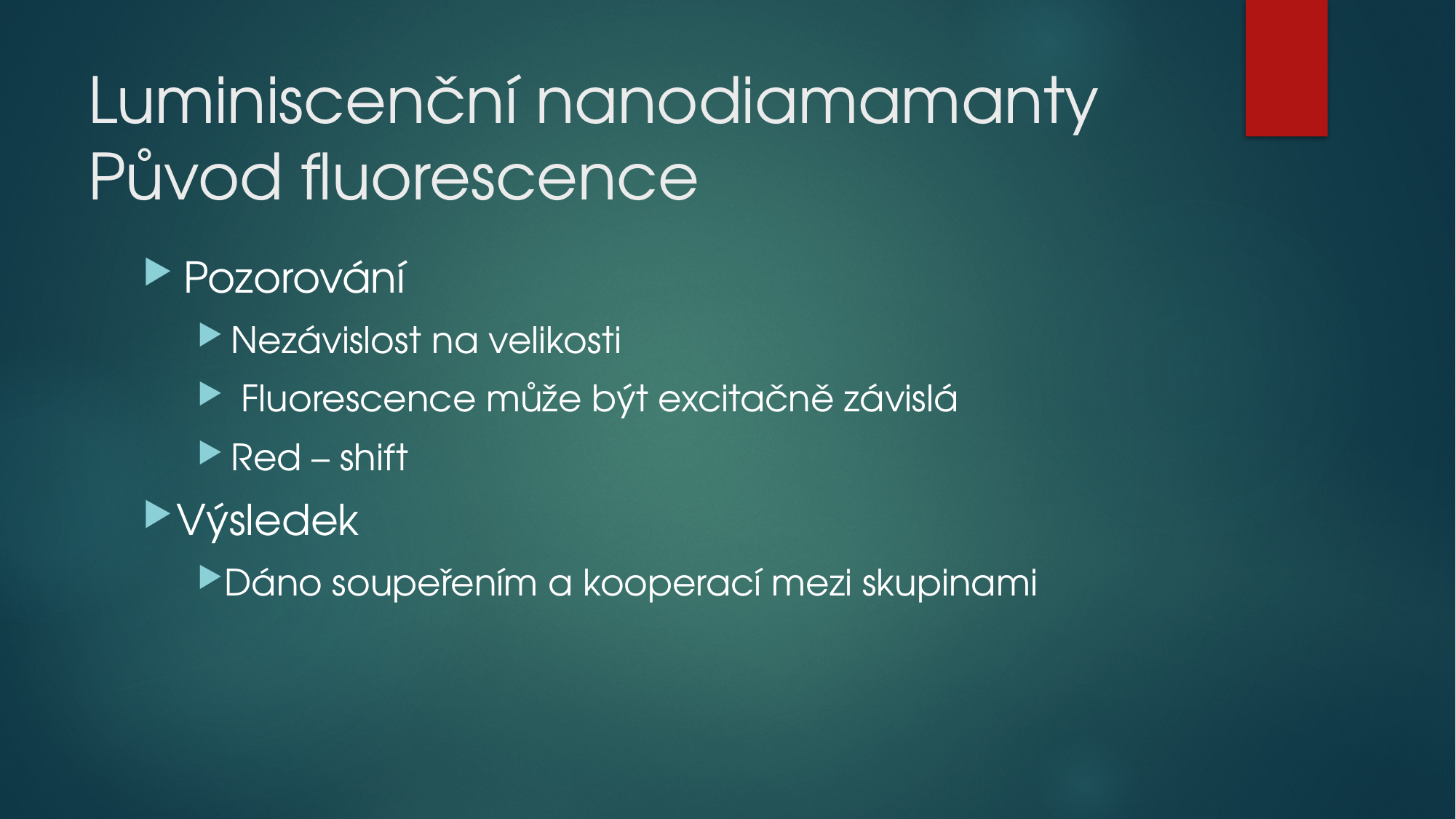

# Luminiscenční nanodiamamanty Původ fluorescence
Pozorování
Nezávislost na velikosti
 Fluorescence může být excitačně závislá
Red – shift
Výsledek
Dáno soupeřením a kooperací mezi skupinami